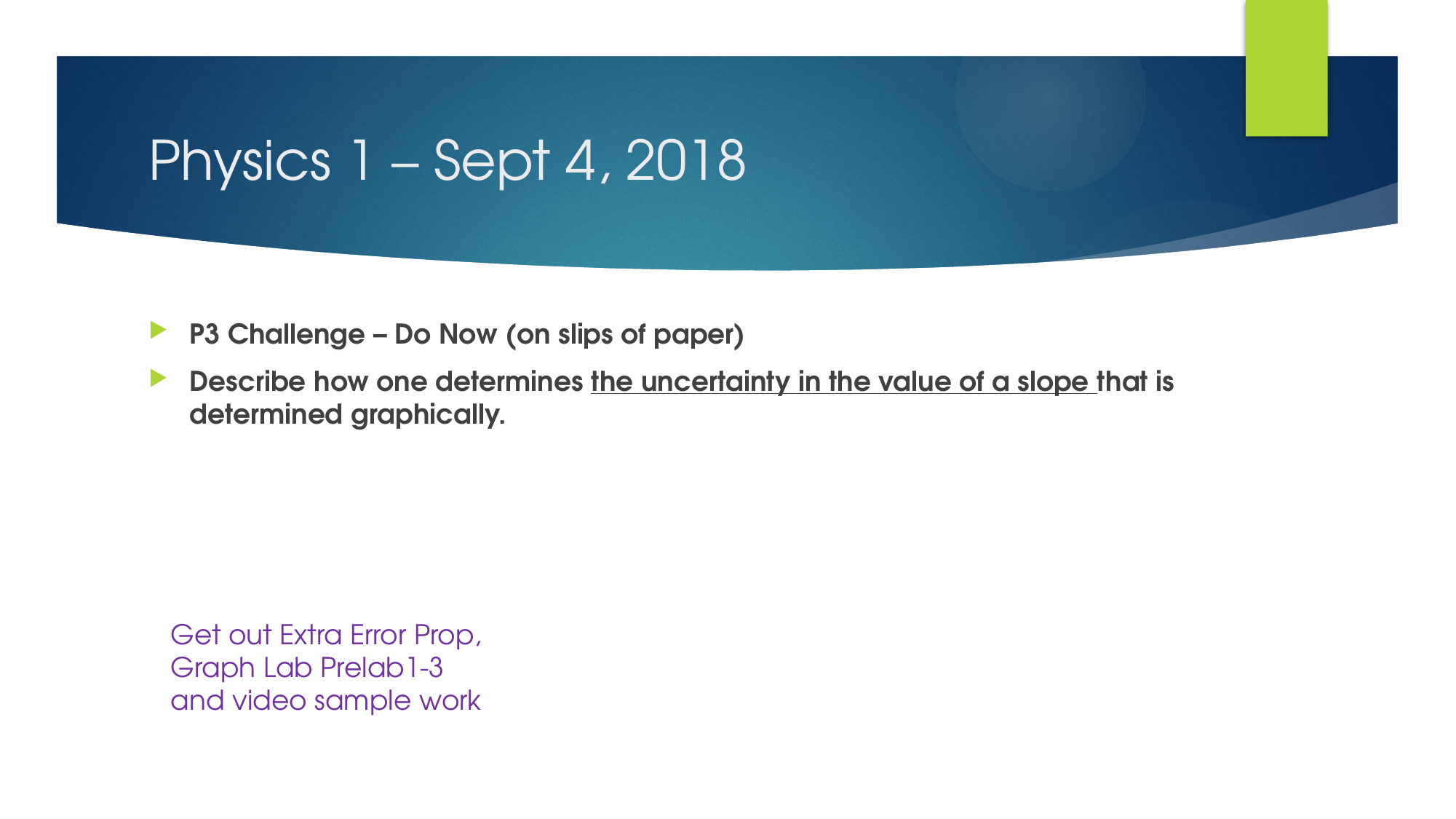

# Physics 1 – Sept 4, 2018
P3 Challenge – Do Now (on slips of paper)
Describe how one determines the uncertainty in the value of a slope that is determined graphically.

Get out Extra Error Prop, Graph Lab Prelab1-3 and video sample work